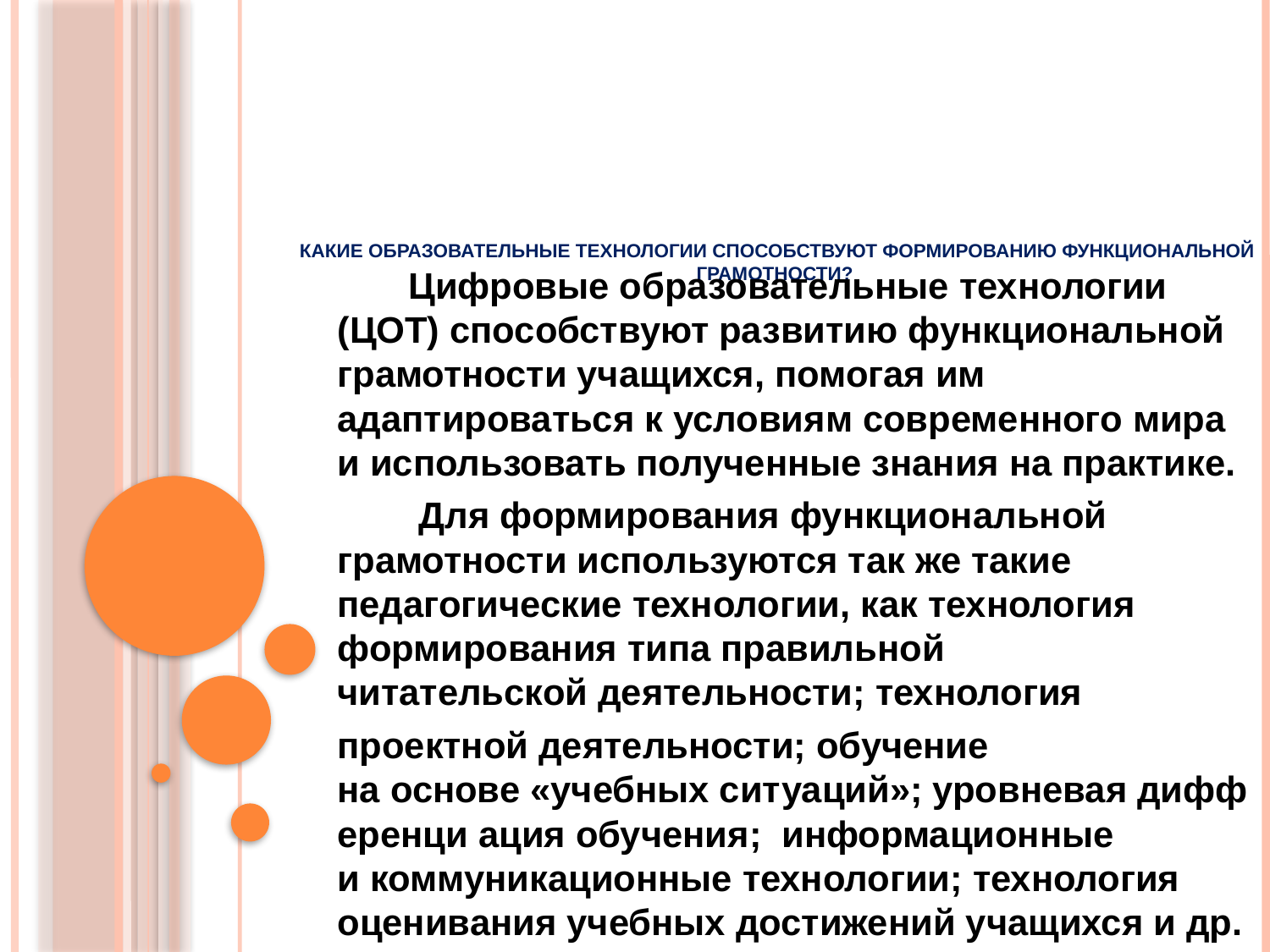

# Какие образовательные технологии способствуют формированию функциональной грамотности?
       Цифровые образовательные технологии (ЦОТ) способствуют развитию функциональной грамотности учащихся, помогая им адаптироваться к условиям современного мира и использовать полученные знания на практике.
        Для формирования функциональной грамотности используются так же такие педагогические технологии, как технология формирования типа правильной читательской деятельности; технология
проектной деятельности; обучение  на основе «учебных ситуаций»; уровневая дифференци ация обучения;  информационные и коммуникационные технологии; технология оценивания учебных достижений учащихся и др.